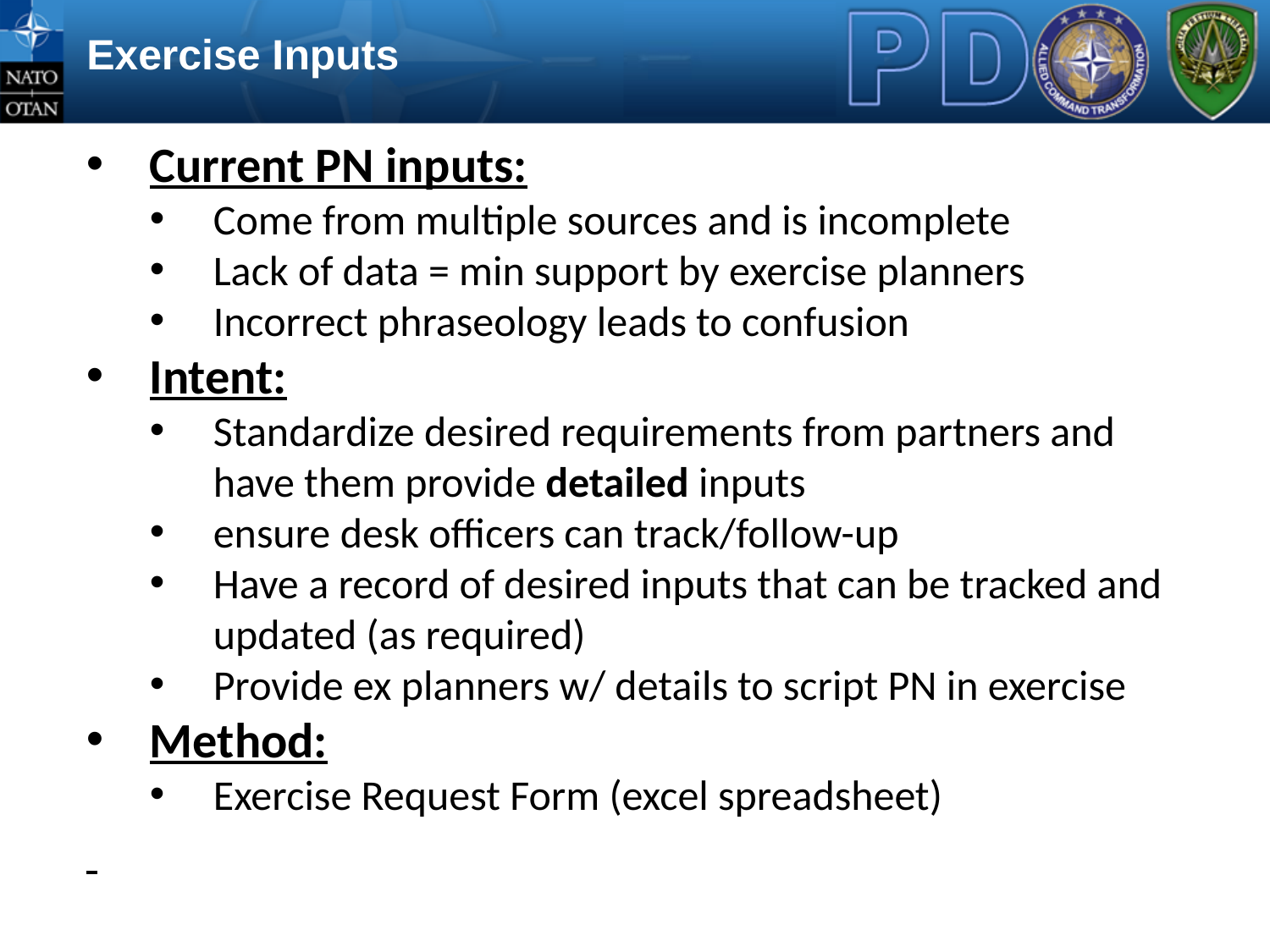

Exercise Inputs
Current PN inputs:
Come from multiple sources and is incomplete
Lack of data = min support by exercise planners
Incorrect phraseology leads to confusion
Intent:
Standardize desired requirements from partners and have them provide detailed inputs
ensure desk officers can track/follow-up
Have a record of desired inputs that can be tracked and updated (as required)
Provide ex planners w/ details to script PN in exercise
Method:
Exercise Request Form (excel spreadsheet)